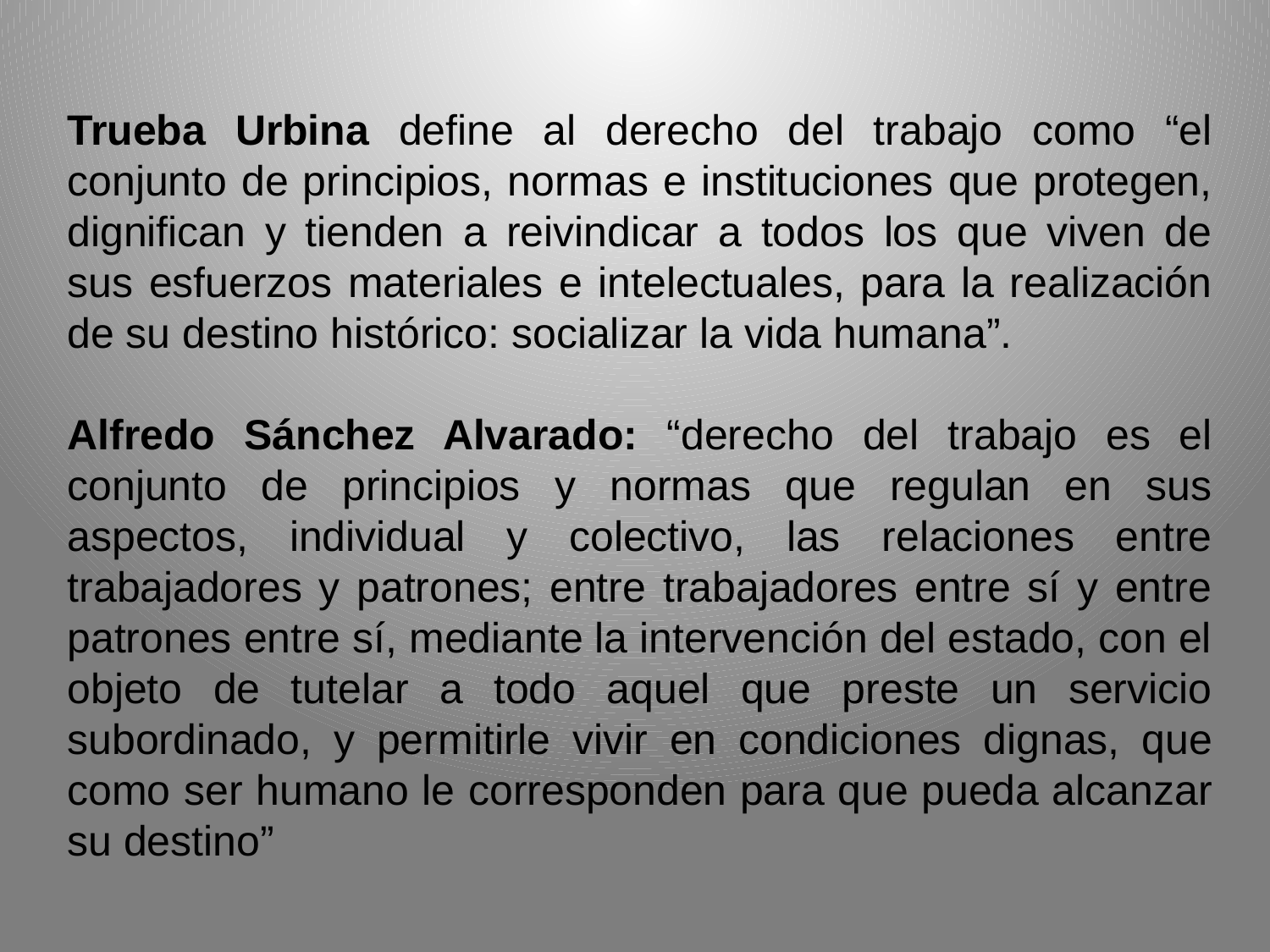

Trueba Urbina define al derecho del trabajo como “el conjunto de principios, normas e instituciones que protegen, dignifican y tienden a reivindicar a todos los que viven de sus esfuerzos materiales e intelectuales, para la realización de su destino histórico: socializar la vida humana”.

Alfredo Sánchez Alvarado: “derecho del trabajo es el conjunto de principios y normas que regulan en sus aspectos, individual y colectivo, las relaciones entre trabajadores y patrones; entre trabajadores entre sí y entre patrones entre sí, mediante la intervención del estado, con el objeto de tutelar a todo aquel que preste un servicio subordinado, y permitirle vivir en condiciones dignas, que como ser humano le corresponden para que pueda alcanzar su destino”